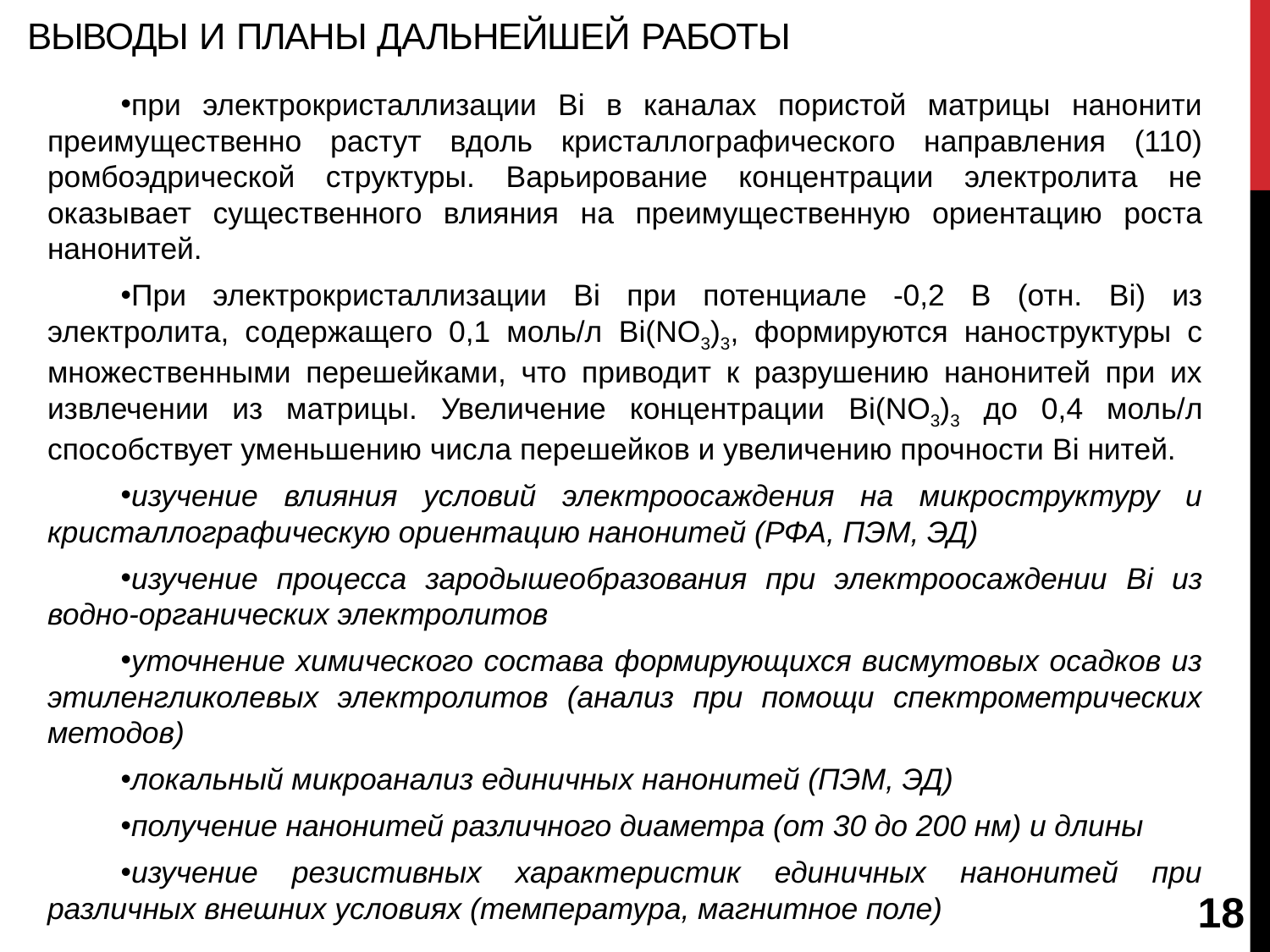

Выводы и планы дальнейшей работы
при электрокристаллизации Bi в каналах пористой матрицы нанонити преимущественно растут вдоль кристаллографического направления (110) ромбоэдрической структуры. Варьирование концентрации электролита не оказывает существенного влияния на преимущественную ориентацию роста нанонитей.
При электрокристаллизации Bi при потенциале -0,2 В (отн. Bi) из электролита, содержащего 0,1 моль/л Bi(NO3)3, формируются наноструктуры с множественными перешейками, что приводит к разрушению нанонитей при их извлечении из матрицы. Увеличение концентрации Bi(NO3)3 до 0,4 моль/л способствует уменьшению числа перешейков и увеличению прочности Bi нитей.
изучение влияния условий электроосаждения на микроструктуру и кристаллографическую ориентацию нанонитей (РФА, ПЭМ, ЭД)
изучение процесса зародышеобразования при электроосаждении Bi из водно-органических электролитов
уточнение химического состава формирующихся висмутовых осадков из этиленгликолевых электролитов (анализ при помощи спектрометрических методов)
локальный микроанализ единичных нанонитей (ПЭМ, ЭД)
получение нанонитей различного диаметра (от 30 до 200 нм) и длины
изучение резистивных характеристик единичных нанонитей при различных внешних условиях (температура, магнитное поле)
18